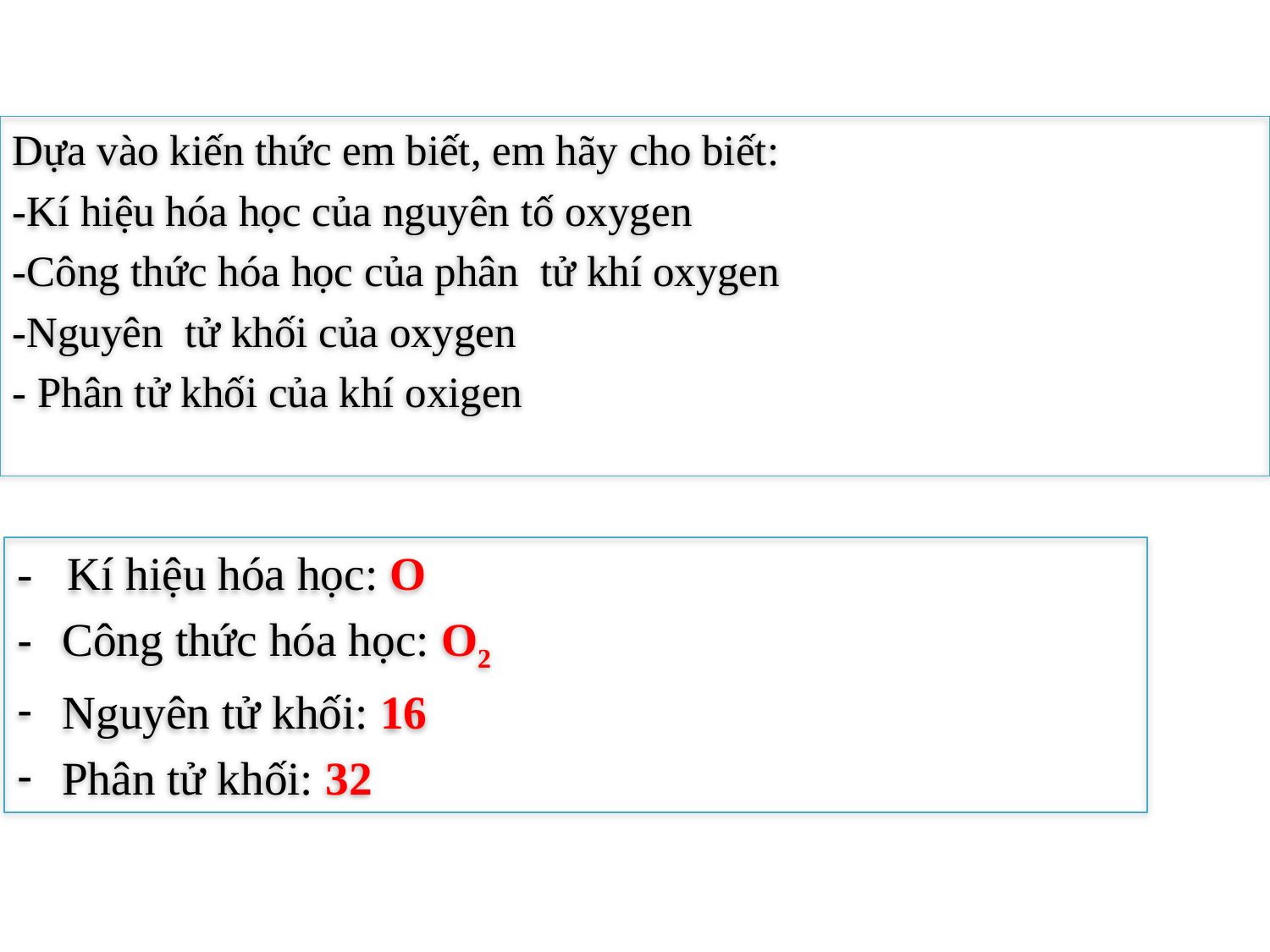

Dựa vào kiến thức em biết, em hãy cho biết:
-Kí hiệu hóa học của nguyên tố oxygen
-Công thức hóa học của phân  tử khí oxygen
-Nguyên  tử khối của oxygen
- Phân tử khối của khí oxigen

-   Kí hiệu hóa học: O
Công thức hóa học: O2
Nguyên tử khối: 16
Phân tử khối: 32